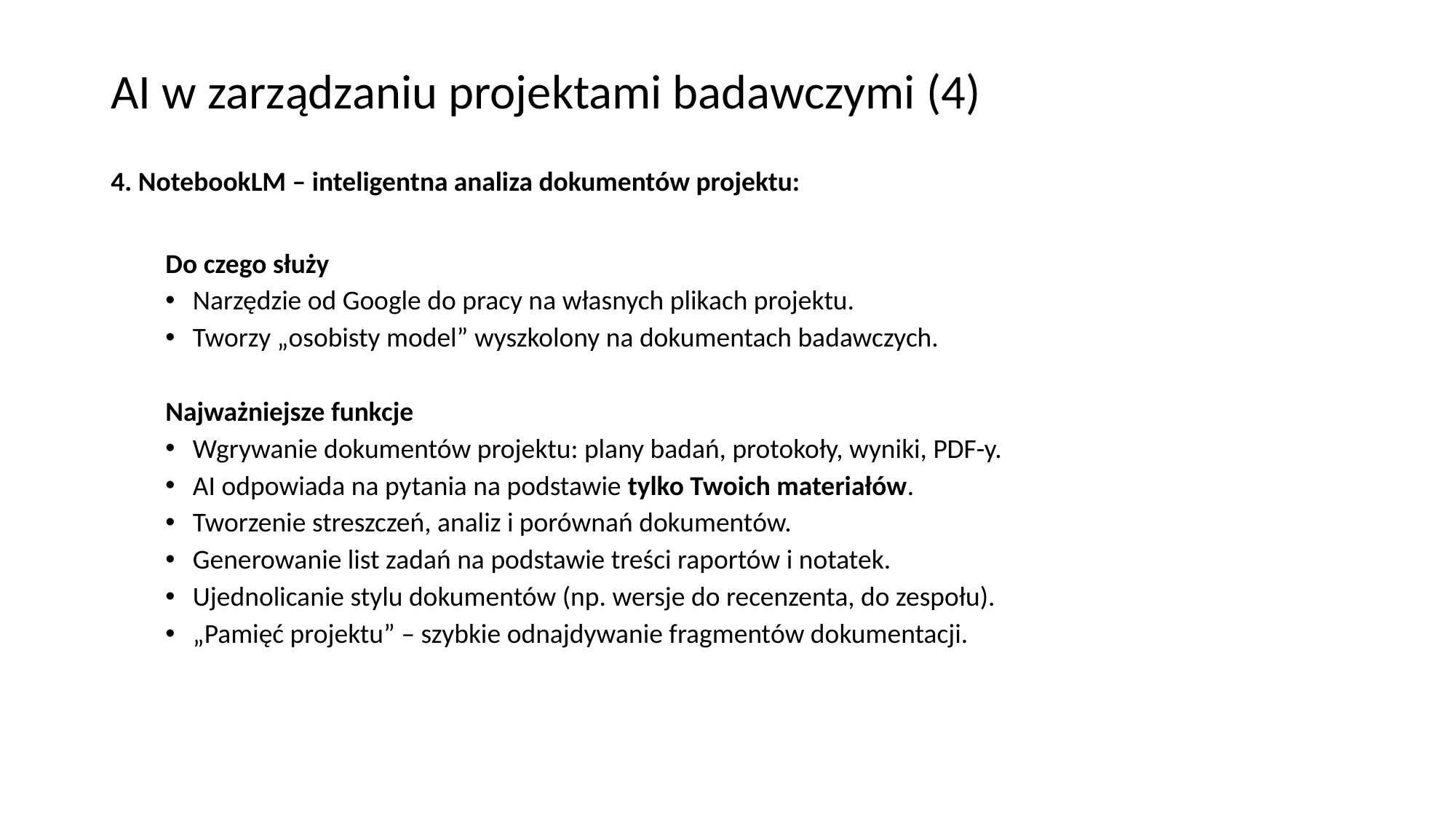

# AI w zarządzaniu projektami badawczymi (4)
4. NotebookLM – inteligentna analiza dokumentów projektu:

Do czego służy
Narzędzie od Google do pracy na własnych plikach projektu.
Tworzy „osobisty model” wyszkolony na dokumentach badawczych.

Najważniejsze funkcje
Wgrywanie dokumentów projektu: plany badań, protokoły, wyniki, PDF-y.
AI odpowiada na pytania na podstawie tylko Twoich materiałów.
Tworzenie streszczeń, analiz i porównań dokumentów.
Generowanie list zadań na podstawie treści raportów i notatek.
Ujednolicanie stylu dokumentów (np. wersje do recenzenta, do zespołu).
„Pamięć projektu” – szybkie odnajdywanie fragmentów dokumentacji.